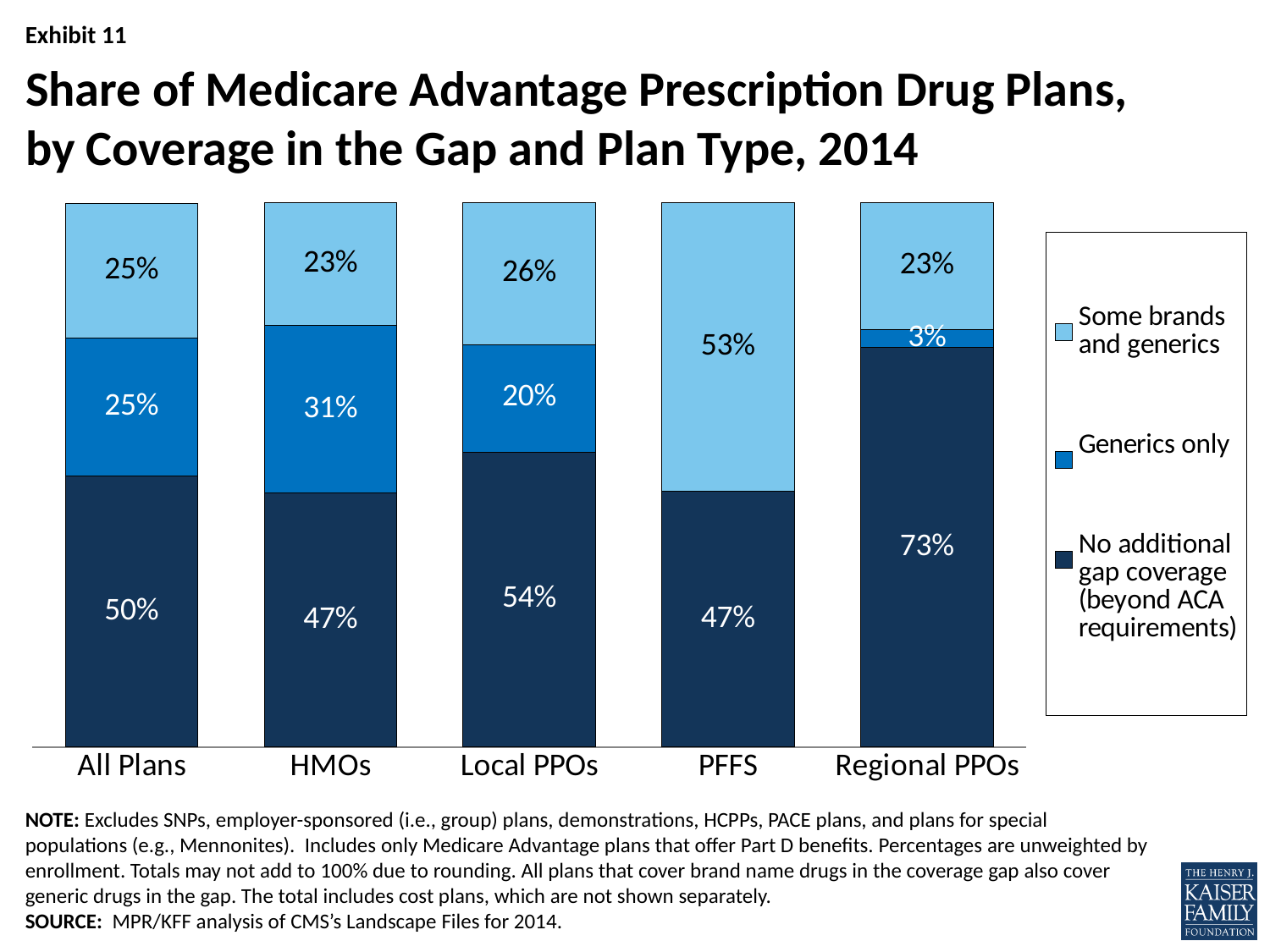

# Share of Medicare Advantage Prescription Drug Plans, by Coverage in the Gap and Plan Type, 2014

### Chart

| Category | No additional gap coverage (beyond ACA requirements) | Generics only | Some brands and generics |
|---|---|---|---|
| All Plans | 0.49702380952380953 | 0.25416666666666665 | 0.24702380952380953 |
| HMOs | 0.4662973222530009 | 0.3074792243767313 | 0.22622345337026778 |
| Local PPOs | 0.5419501133786848 | 0.19727891156462585 | 0.26077097505668934 |
| PFFS | 0.46987951807228917 | 0.0 | 0.5301204819277109 |
| Regional PPOs | 0.7333333333333333 | 0.03333333333333333 | 0.23333333333333334 |
NOTE: Excludes SNPs, employer-sponsored (i.e., group) plans, demonstrations, HCPPs, PACE plans, and plans for special populations (e.g., Mennonites).  Includes only Medicare Advantage plans that offer Part D benefits. Percentages are unweighted by enrollment. Totals may not add to 100% due to rounding. All plans that cover brand name drugs in the coverage gap also cover generic drugs in the gap. The total includes cost plans, which are not shown separately.
SOURCE:  MPR/KFF analysis of CMS’s Landscape Files for 2014.